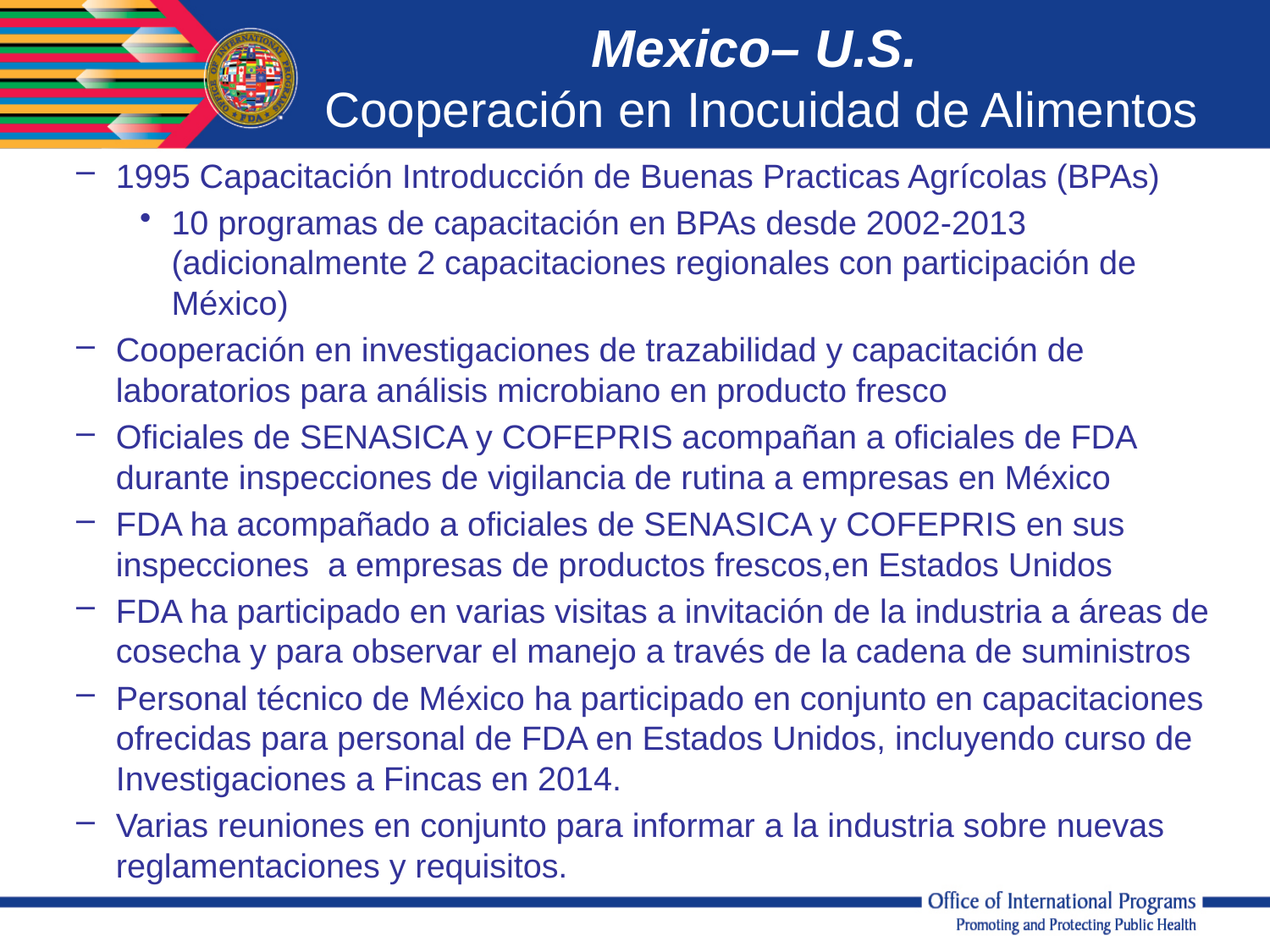

# Mexico– U.S. Cooperación en Inocuidad de Alimentos
1995 Capacitación Introducción de Buenas Practicas Agrícolas (BPAs)
10 programas de capacitación en BPAs desde 2002-2013 (adicionalmente 2 capacitaciones regionales con participación de México)
Cooperación en investigaciones de trazabilidad y capacitación de laboratorios para análisis microbiano en producto fresco
Oficiales de SENASICA y COFEPRIS acompañan a oficiales de FDA durante inspecciones de vigilancia de rutina a empresas en México
FDA ha acompañado a oficiales de SENASICA y COFEPRIS en sus inspecciones  a empresas de productos frescos,en Estados Unidos
FDA ha participado en varias visitas a invitación de la industria a áreas de cosecha y para observar el manejo a través de la cadena de suministros
Personal técnico de México ha participado en conjunto en capacitaciones ofrecidas para personal de FDA en Estados Unidos, incluyendo curso de Investigaciones a Fincas en 2014.
Varias reuniones en conjunto para informar a la industria sobre nuevas reglamentaciones y requisitos.